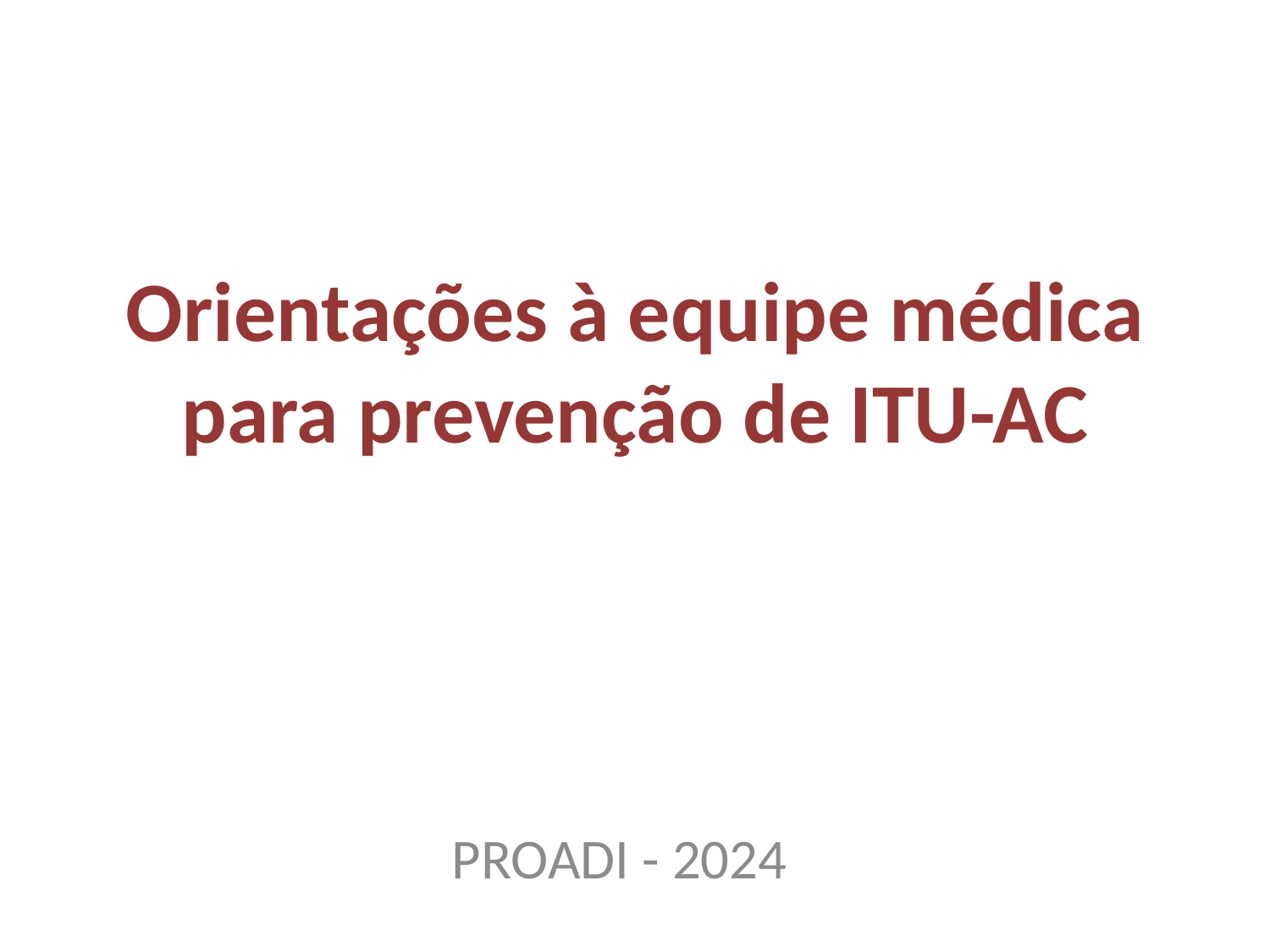

# Orientações à equipe médica para prevenção de ITU-AC
PROADI - 2024